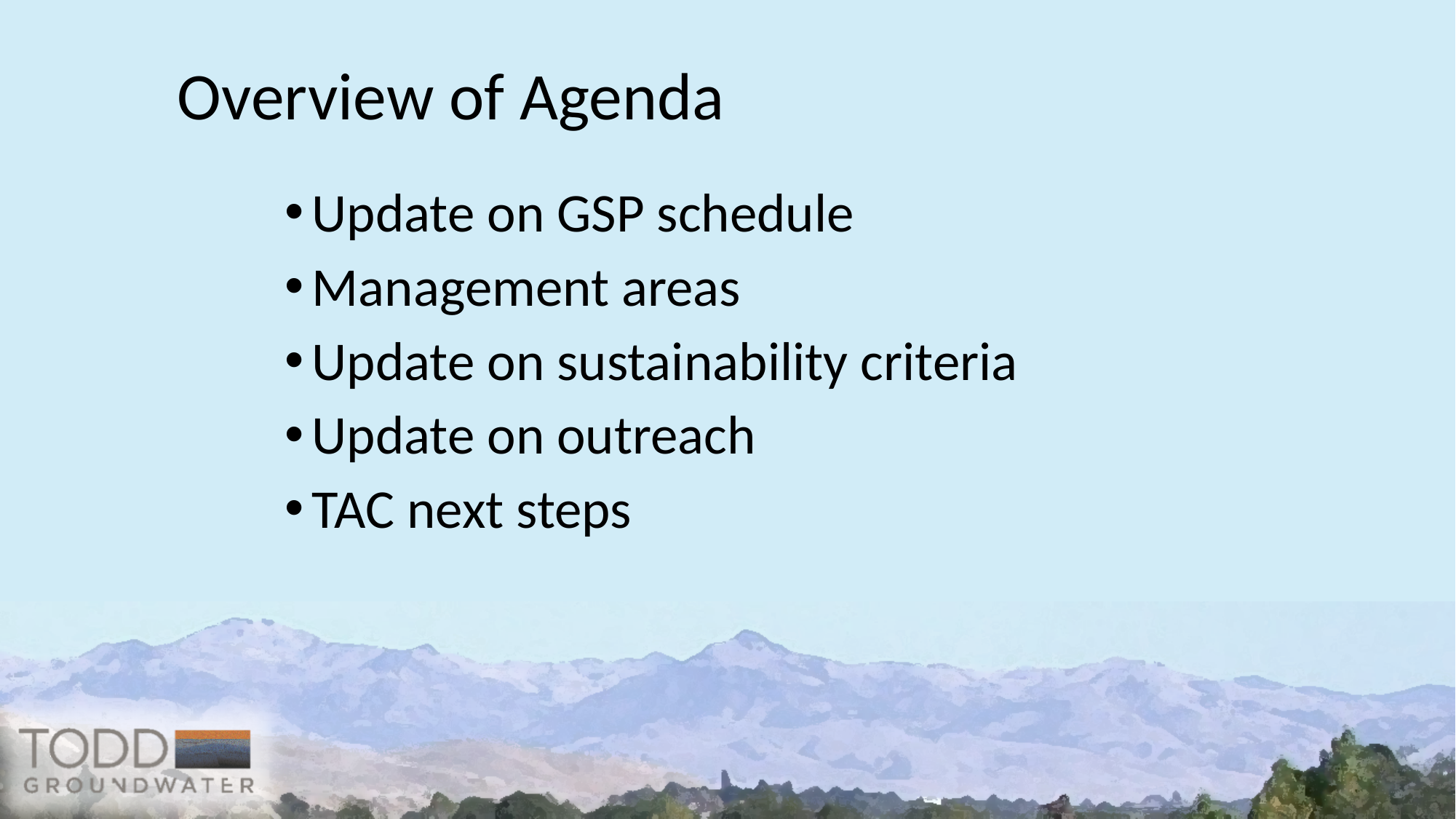

# Overview of Agenda
Update on GSP schedule
Management areas
Update on sustainability criteria
Update on outreach
TAC next steps